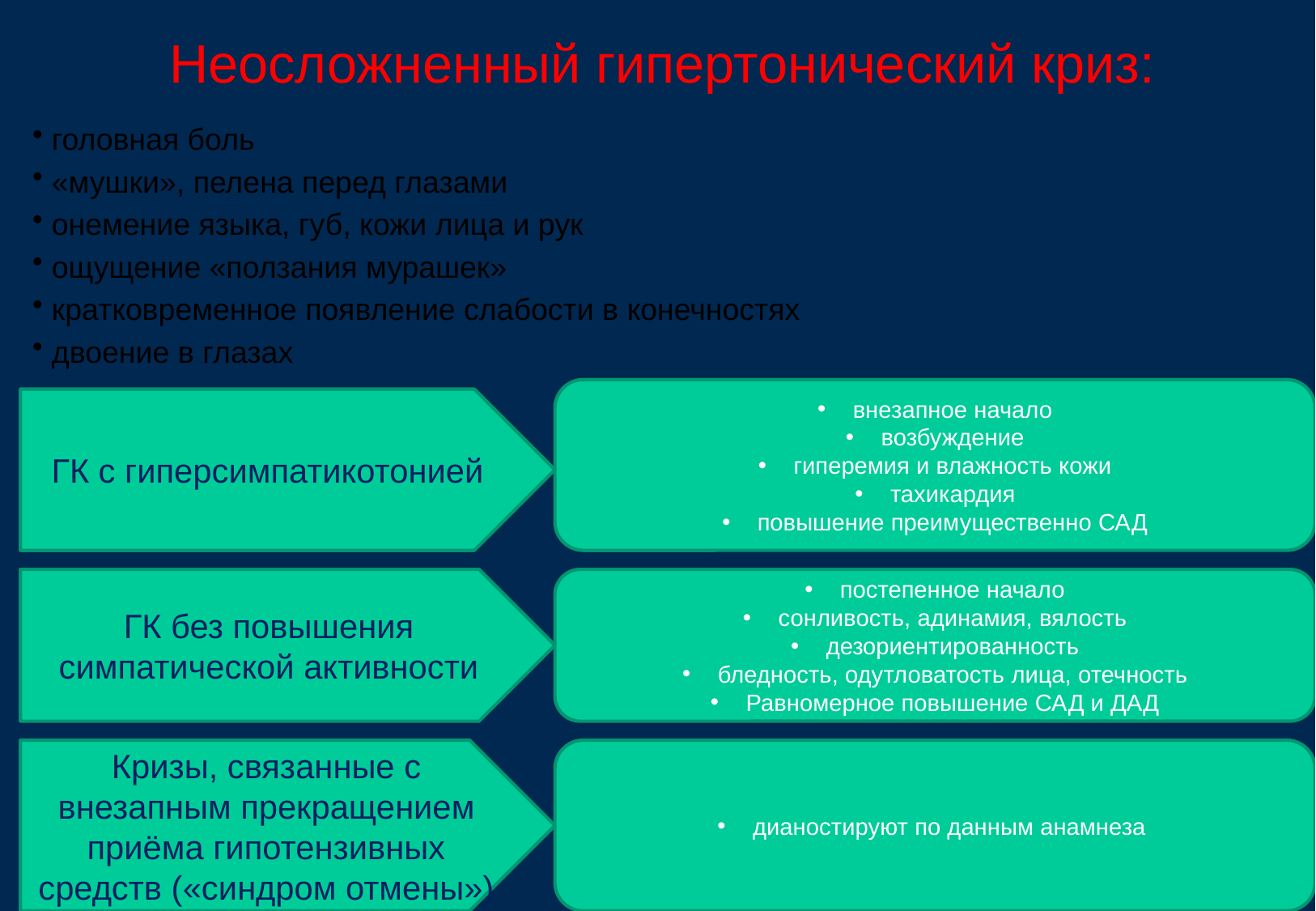

# Неосложненный гипертонический криз:
 головная боль
 «мушки», пелена перед глазами
 онемение языка, губ, кожи лица и рук
 ощущение «ползания мурашек»
 кратковременное появление слабости в конечностях
 двоение в глазах
 внезапное начало
 возбуждение
 гиперемия и влажность кожи
 тахикардия
 повышение преимущественно САД
ГК с гиперсимпатикотонией
ГК без повышения симпатической активности
 постепенное начало
 сонливость, адинамия, вялость
 дезориентированность
 бледность, одутловатость лица, отечность
 Равномерное повышение САД и ДАД
Кризы, связанные с внезапным прекращением приёма гипотензивных средств («синдром отмены»)
 дианостируют по данным анамнеза